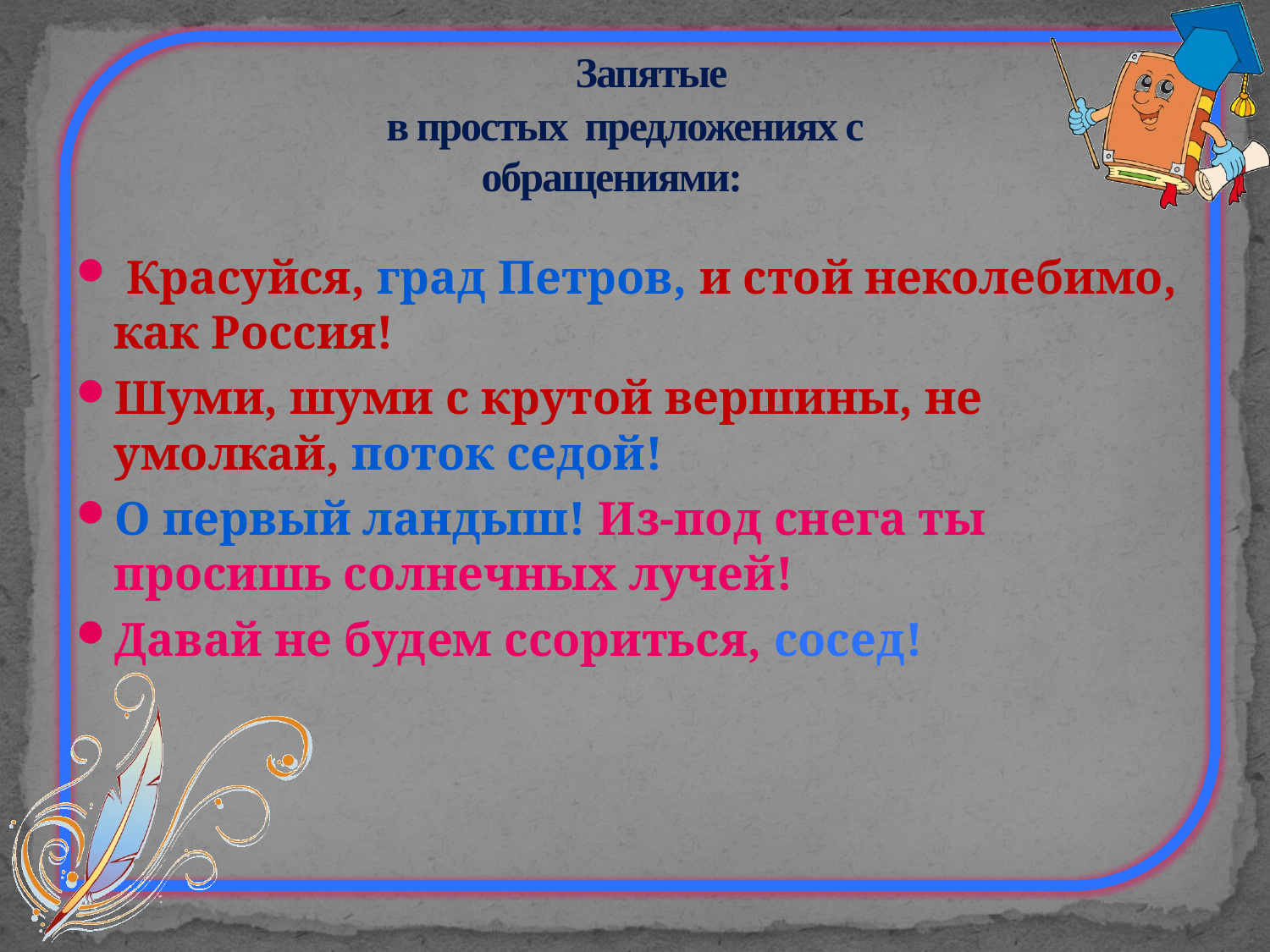

# Запятые в простых  предложениях с обращениями:

 Красуйся, град Петров, и стой неколебимо, как Россия!
Шуми, шуми с крутой вершины, не умолкай, поток седой!
О первый ландыш! Из-под снега ты просишь солнечных лучей!
Давай не будем ссориться, сосед!